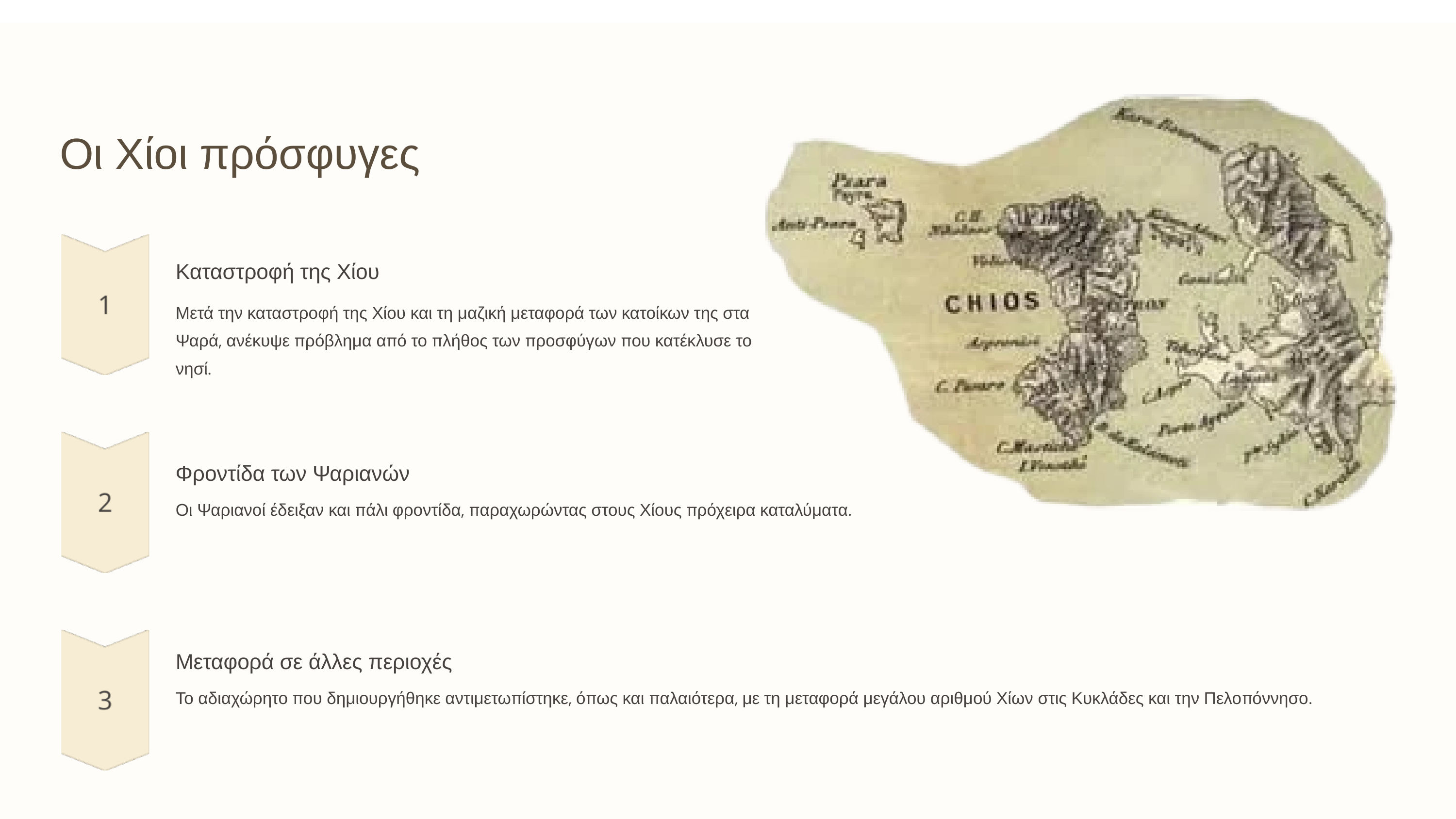

Οι Χίοι πρόσφυγες

Καταστροφή της Χίου
Μετά την καταστροφή της Χίου και τη μαζική μεταφορά των κατοίκων της στα Ψαρά, ανέκυψε πρόβλημα από το πλήθος των προσφύγων που κατέκλυσε το νησί.

Φροντίδα των Ψαριανών
Οι Ψαριανοί έδειξαν και πάλι φροντίδα, παραχωρώντας στους Χίους πρόχειρα καταλύματα.

Μεταφορά σε άλλες περιοχές
Το αδιαχώρητο που δημιουργήθηκε αντιμετωπίστηκε, όπως και παλαιότερα, με τη μεταφορά μεγάλου αριθμού Χίων στις Κυκλάδες και την Πελοπόννησο.